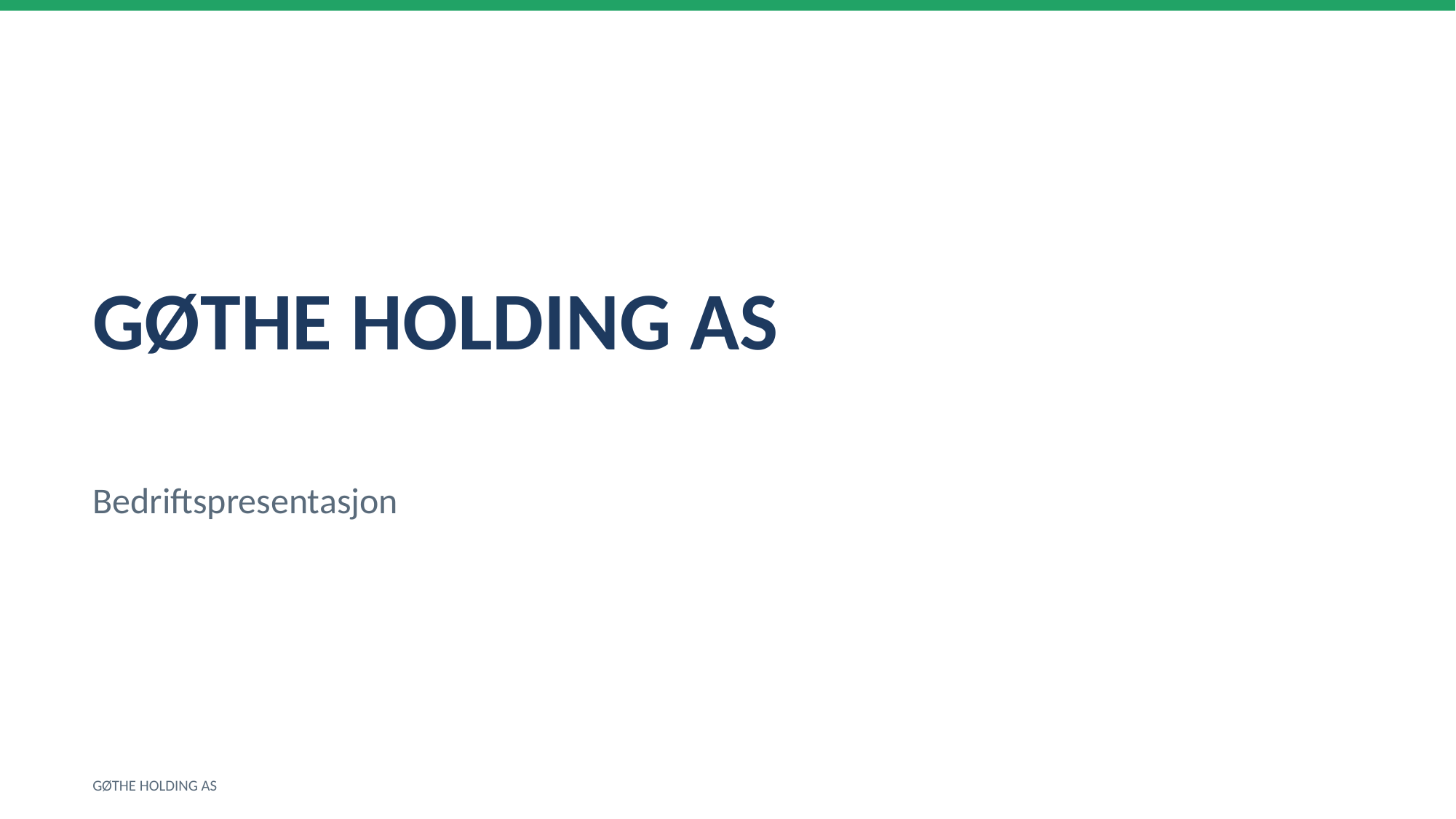

GØTHE HOLDING AS
Bedriftspresentasjon
GØTHE HOLDING AS